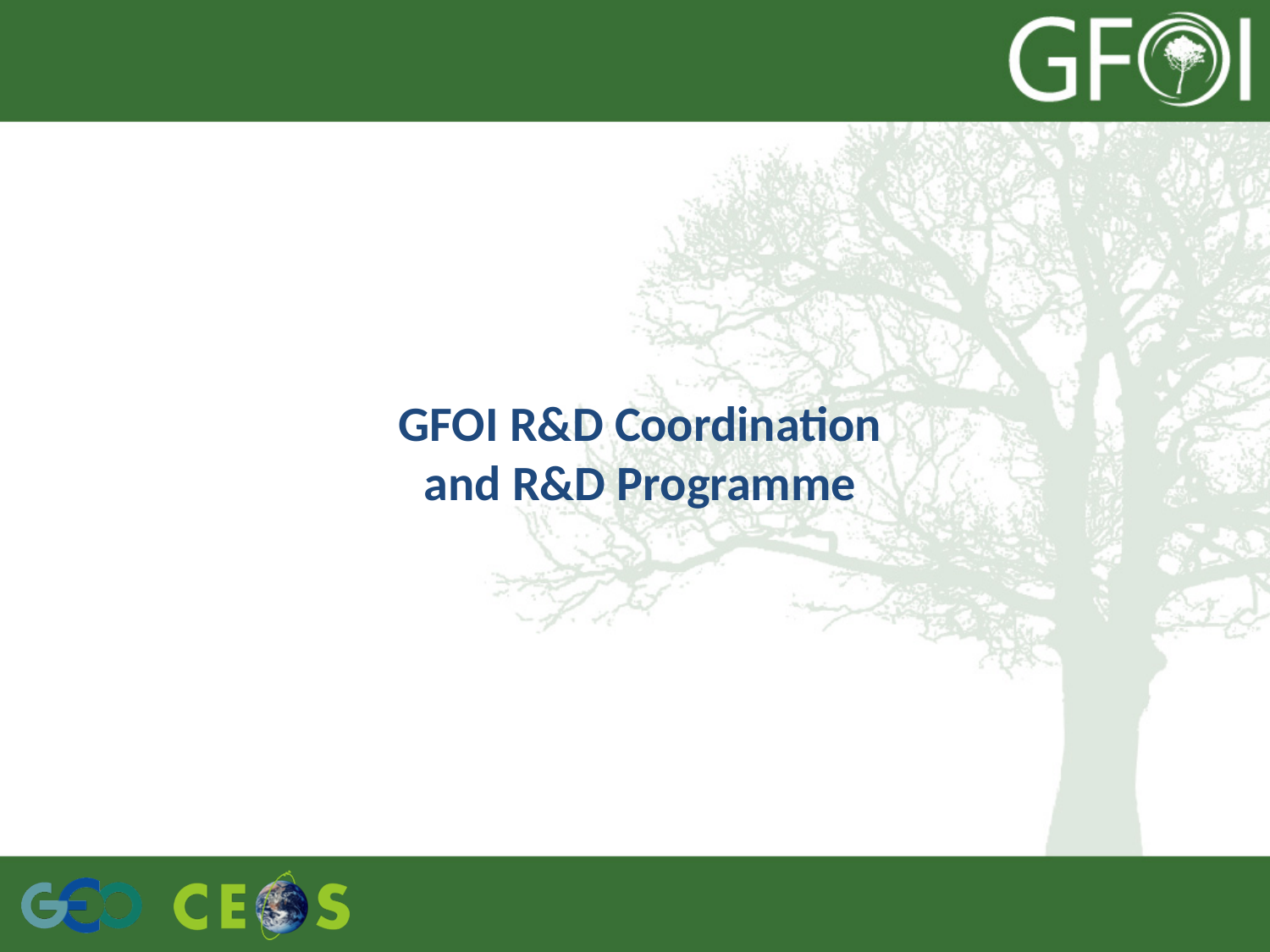

# GFOI R&D Coordination and R&D Programme